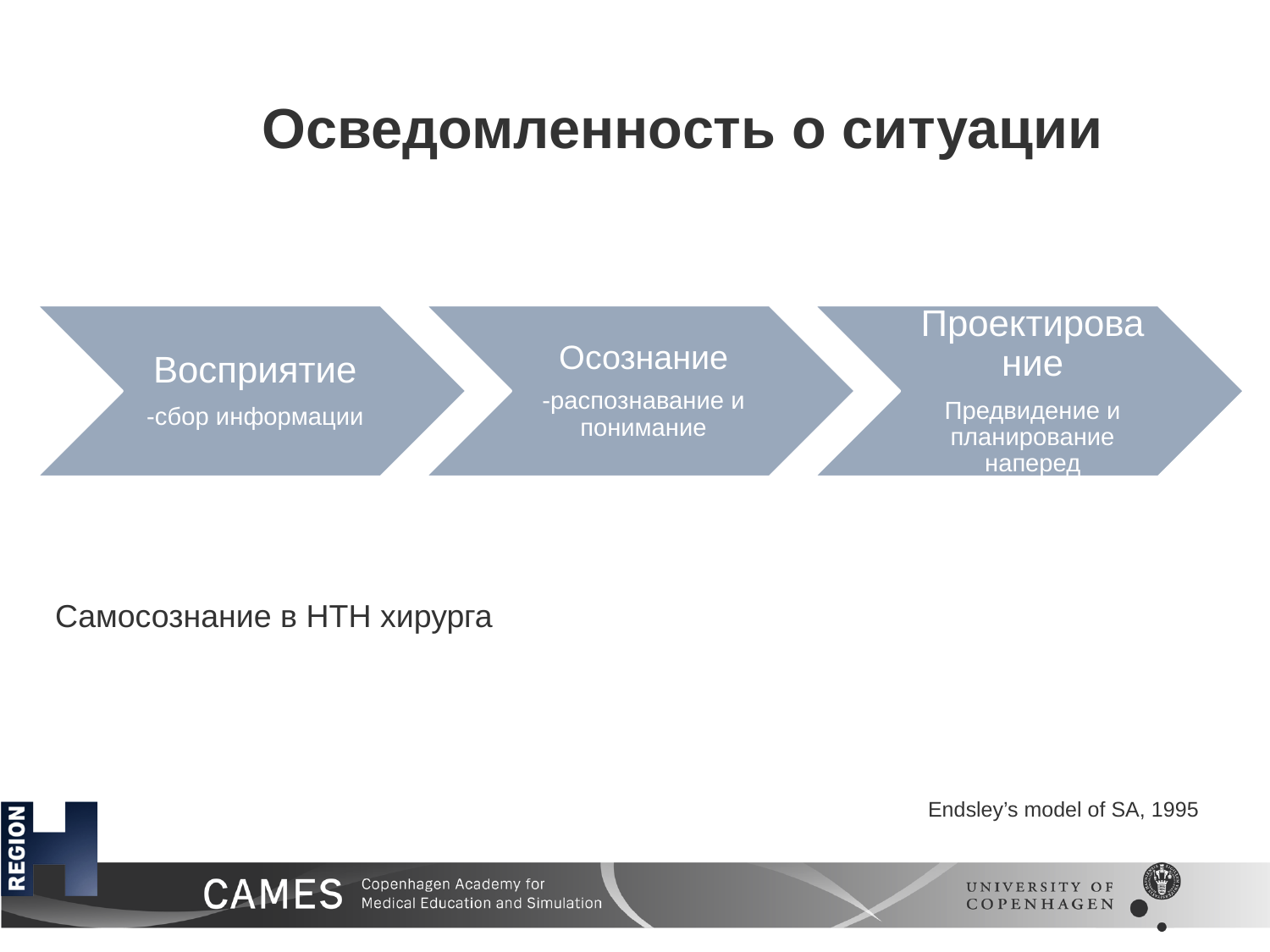

# Осведомленность о ситуации
Восприятие
-сбор информации
Осознание
-распознавание и понимание
Проектирование
Предвидение и планирование наперед
Самосознание в НТН хирурга
Endsley’s model of SA, 1995